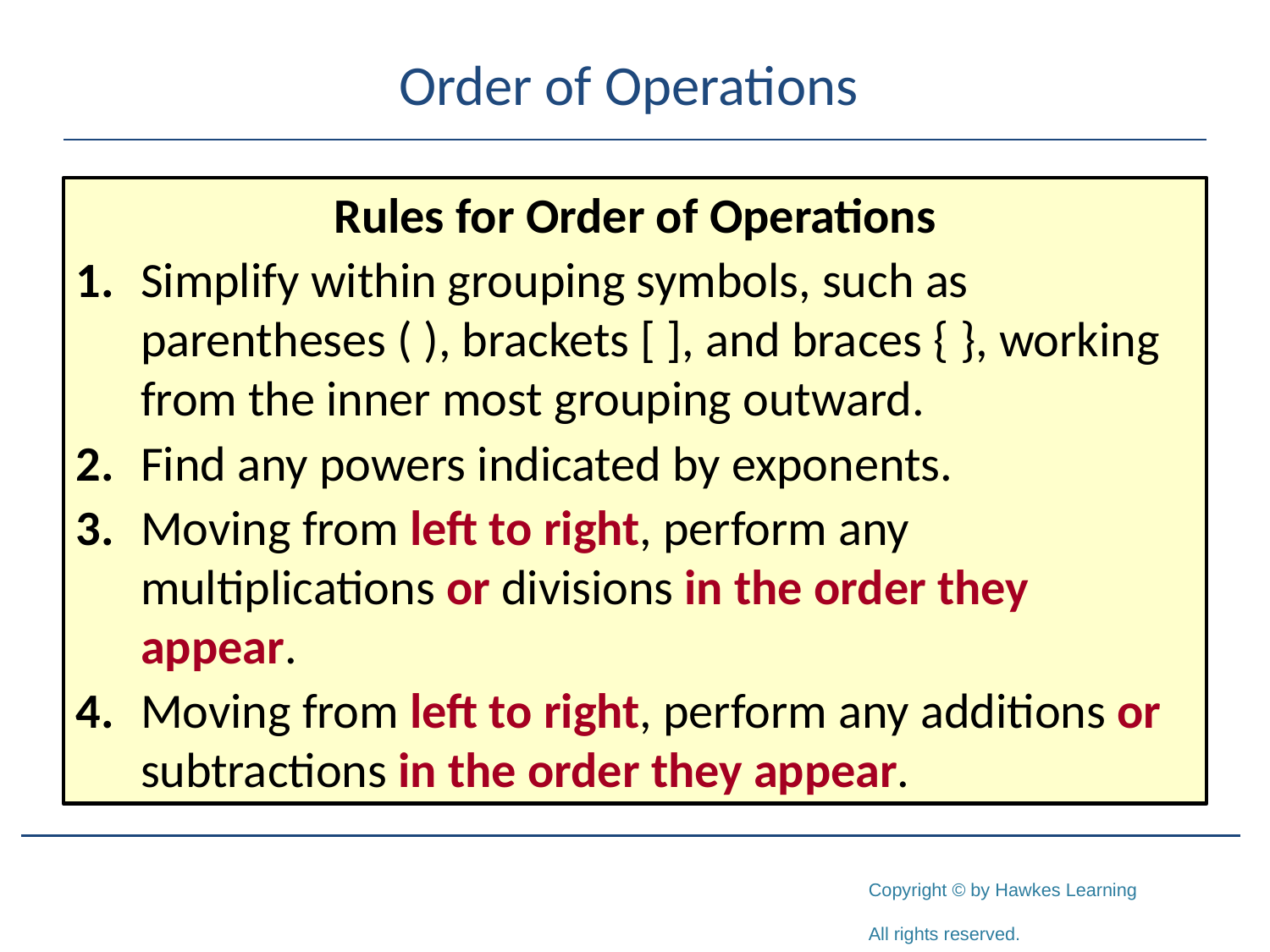

# Order of Operations
Rules for Order of Operations
1.	Simplify within grouping symbols, such as parentheses ( ), brackets [ ], and braces { }, working from the inner most grouping outward.
2.	Find any powers indicated by exponents.
3.	Moving from left to right, perform any multiplications or divisions in the order they appear.
4.	Moving from left to right, perform any additions or subtractions in the order they appear.